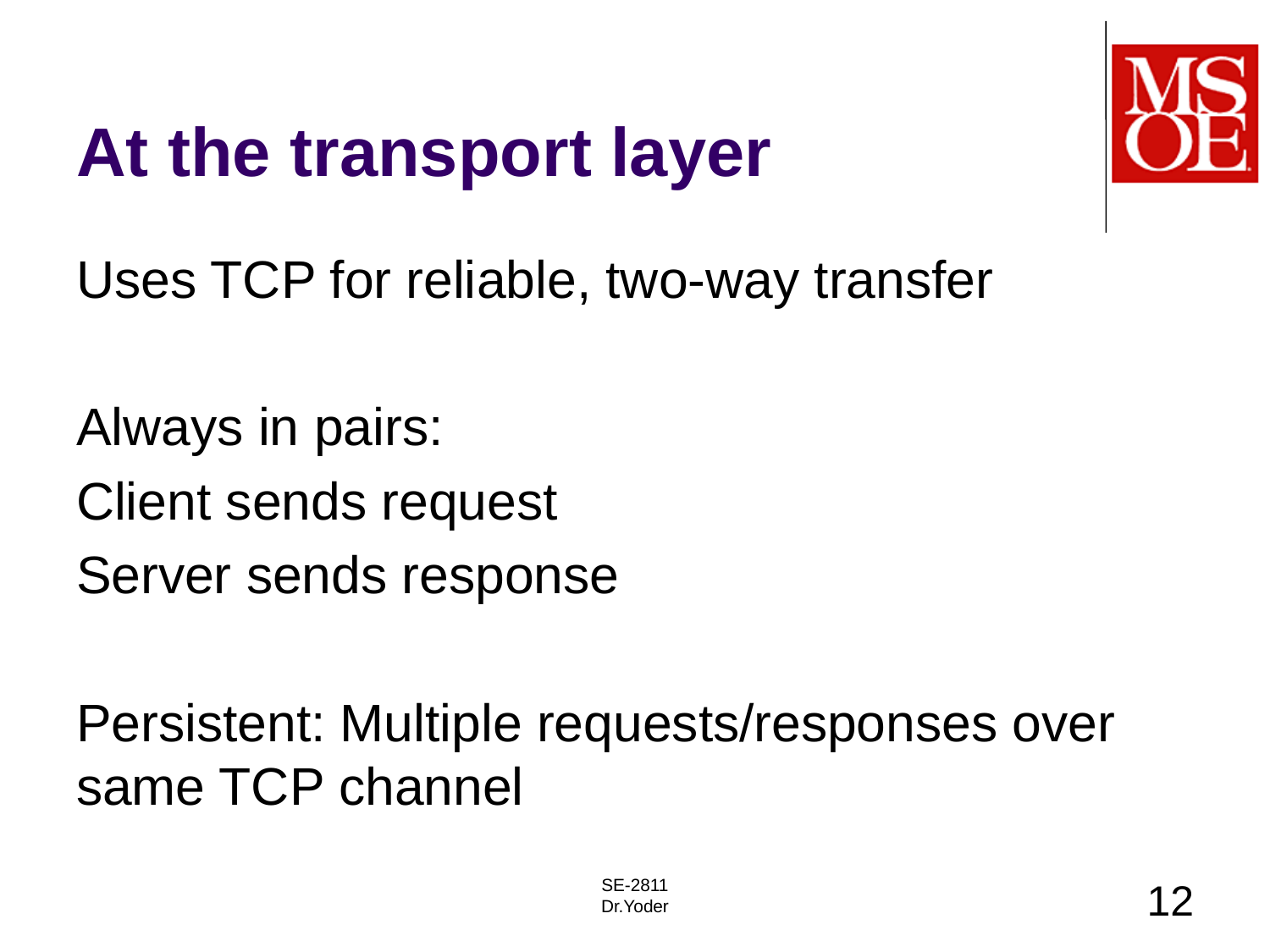

# At the transport layer
Uses TCP for reliable, two-way transfer

Always in pairs:
Client sends request
Server sends response

Persistent: Multiple requests/responses over same TCP channel
SE-2811
Dr.Yoder
12